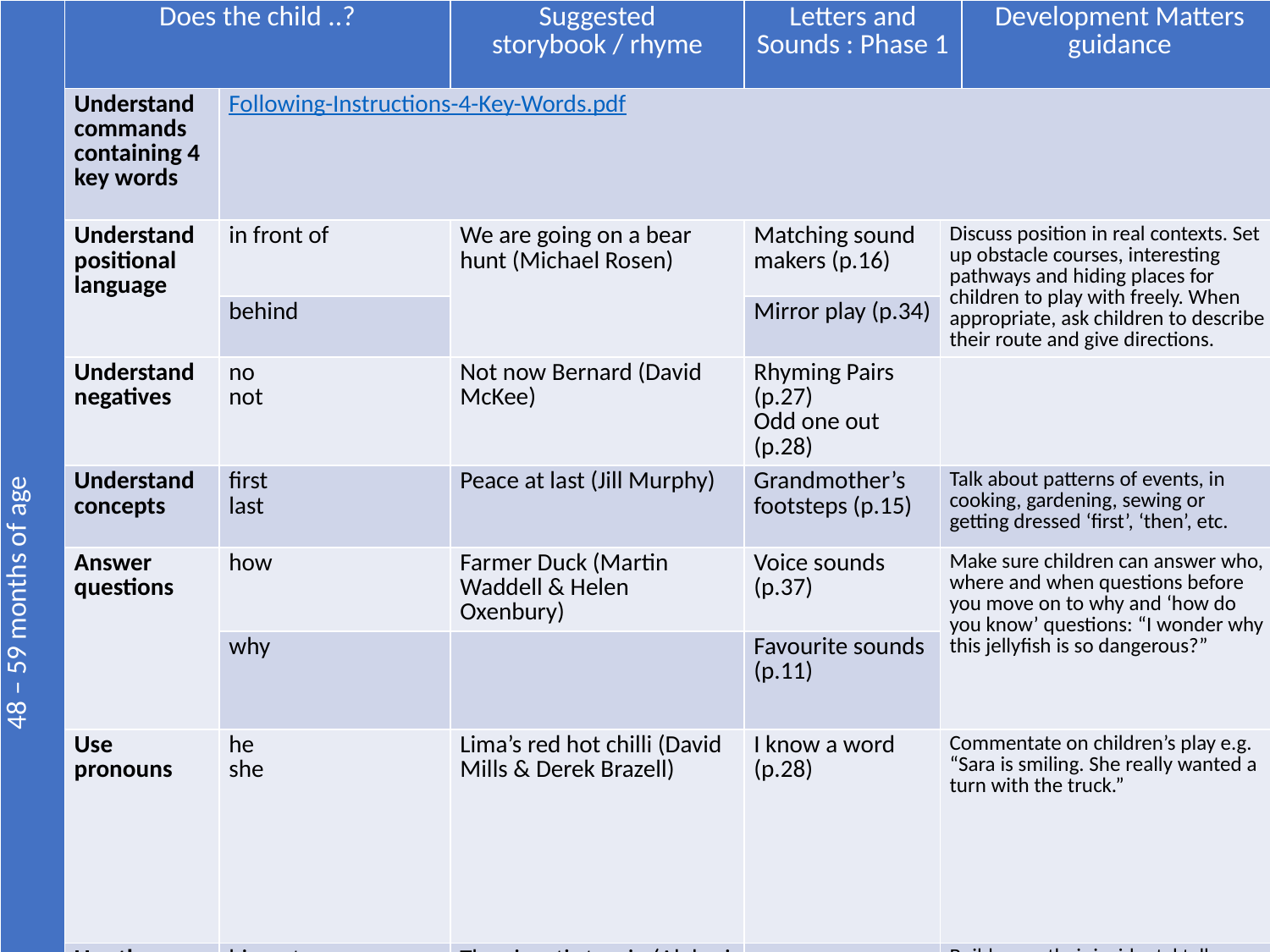

| 48 – 59 months of age | Does the child ..? |  | Suggested storybook / rhyme | Letters and Sounds : Phase 1 | Development Matters guidance | Development Matters guidance |
| --- | --- | --- | --- | --- | --- | --- |
|  | Understand commands containing 4 key words | Following-Instructions-4-Key-Words.pdf |  |  |  |  |
|  | Understand positional language | in front of | We are going on a bear hunt (Michael Rosen) | Matching sound makers (p.16) | Discuss position in real contexts. Set up obstacle courses, interesting pathways and hiding places for children to play with freely. When appropriate, ask children to describe their route and give directions. |  |
|  |  | behind |  | Mirror play (p.34) |  |  |
|  | Understand negatives | no not | Not now Bernard (David McKee) | Rhyming Pairs (p.27) Odd one out (p.28) |  |  |
|  | Understand concepts | first last | Peace at last (Jill Murphy) | Grandmother’s footsteps (p.15) | Talk about patterns of events, in cooking, gardening, sewing or getting dressed ‘first’, ‘then’, etc. |  |
|  | Answer questions | how | Farmer Duck (Martin Waddell & Helen Oxenbury) | Voice sounds (p.37) | Make sure children can answer who, where and when questions before you move on to why and ‘how do you know’ questions: “I wonder why this jellyfish is so dangerous?” |  |
|  |  | why |  | Favourite sounds (p.11) |  |  |
|  | Use pronouns | he she | Lima’s red hot chilli (David Mills & Derek Brazell) | I know a word (p.28) | Commentate on children’s play e.g. “Sara is smiling. She really wanted a turn with the truck.” |  |
|  | Use the ending -est | biggest tallest | The gigantic turnip (Aleksei Tolstoy & Niamh Sharkey) |  | Build upon their incidental talk: “Your tower is the tallest I have seen all week. Do you think you’ll make it any higher? |  |
#